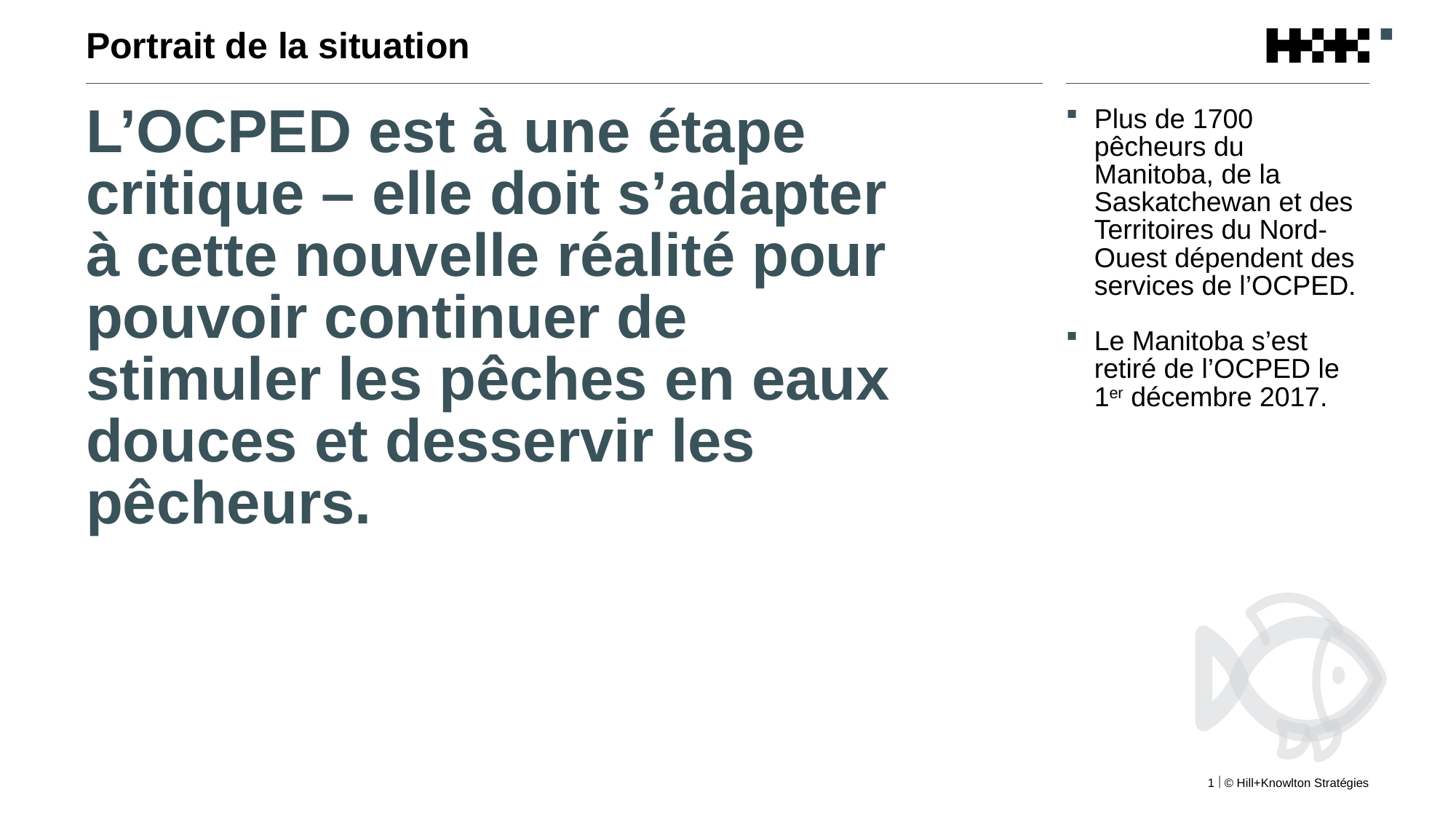

# Portrait de la situation
L’OCPED est à une étape critique – elle doit s’adapter à cette nouvelle réalité pour pouvoir continuer de stimuler les pêches en eaux douces et desservir les pêcheurs.
Plus de 1700 pêcheurs du Manitoba, de la Saskatchewan et des Territoires du Nord-Ouest dépendent des services de l’OCPED.

Le Manitoba s’est retiré de l’OCPED le 1er décembre 2017.

1